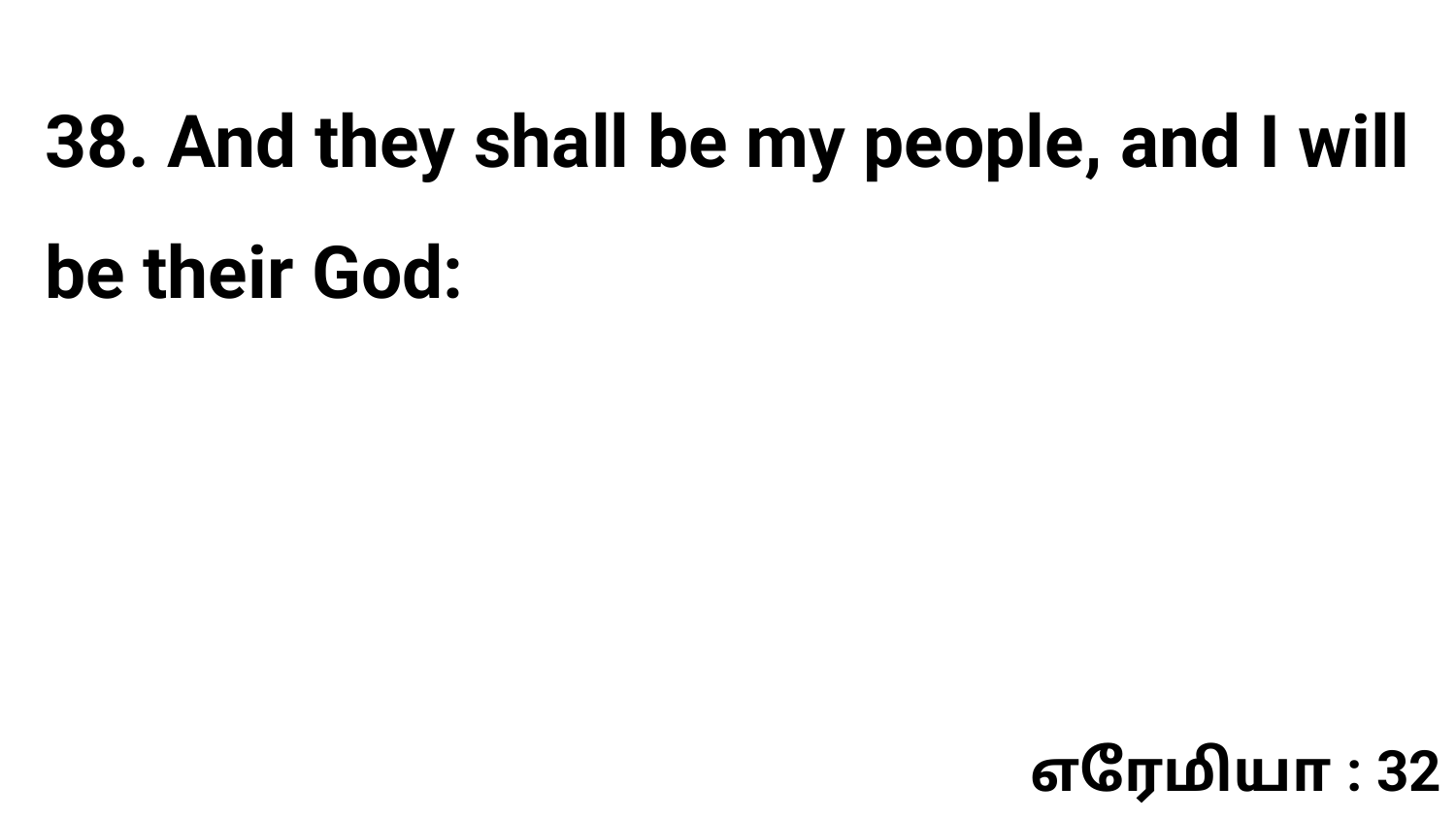

38. And they shall be my people, and I will be their God:
எரேமியா : 32